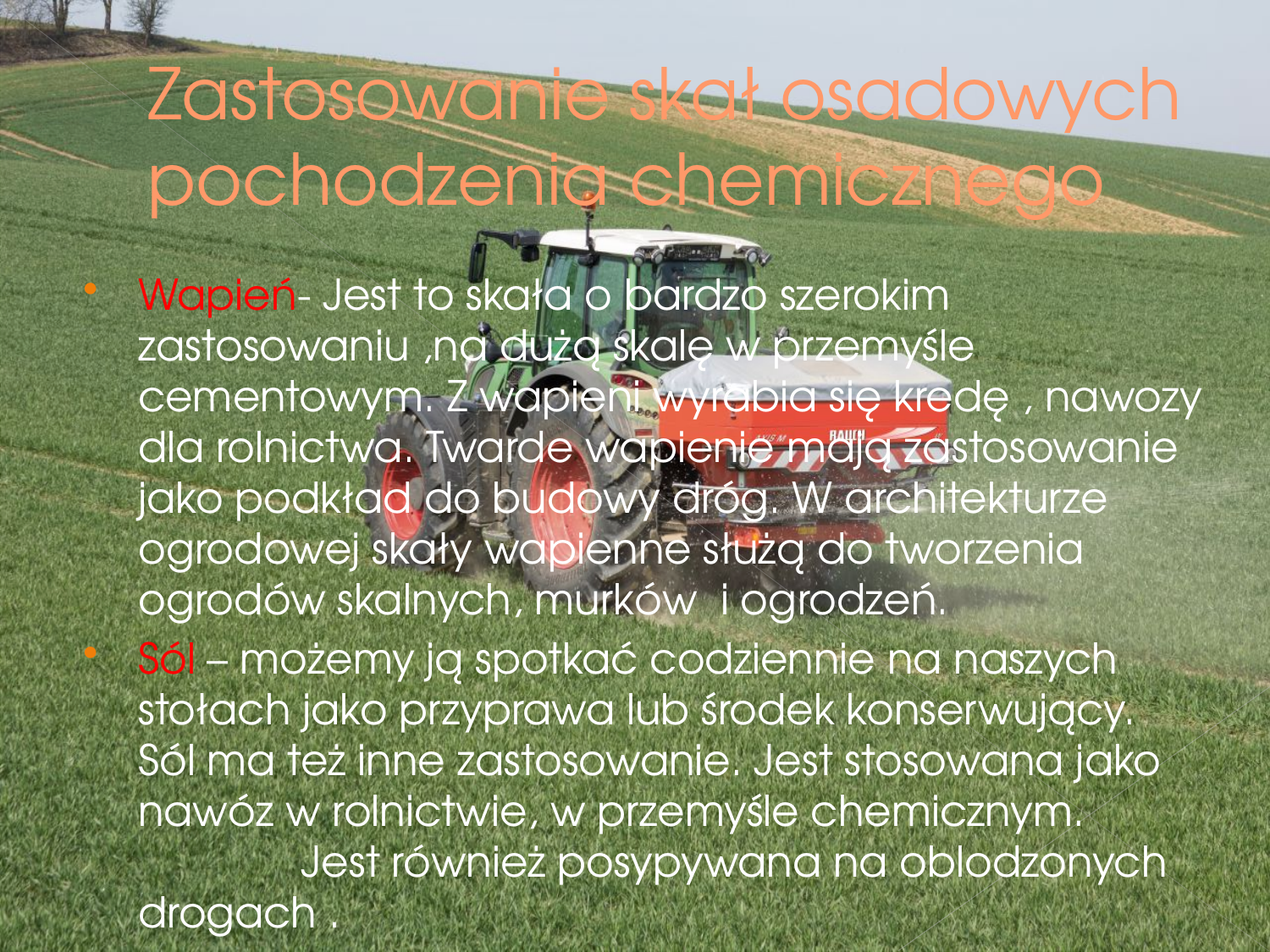

# Zastosowanie skał osadowych pochodzenia chemicznego
Wapień- Jest to skała o bardzo szerokim zastosowaniu ,na dużą skalę w przemyśle cementowym. Z wapieni wyrabia się kredę , nawozy dla rolnictwa. Twarde wapienie mają zastosowanie jako podkład do budowy dróg. W architekturze ogrodowej skały wapienne służą do tworzenia ogrodów skalnych, murków  i ogrodzeń.
Sól – możemy ją spotkać codziennie na naszych stołach jako przyprawa lub środek konserwujący.       Sól ma też inne zastosowanie. Jest stosowana jako nawóz w rolnictwie, w przemyśle chemicznym.                          Jest również posypywana na oblodzonych drogach .